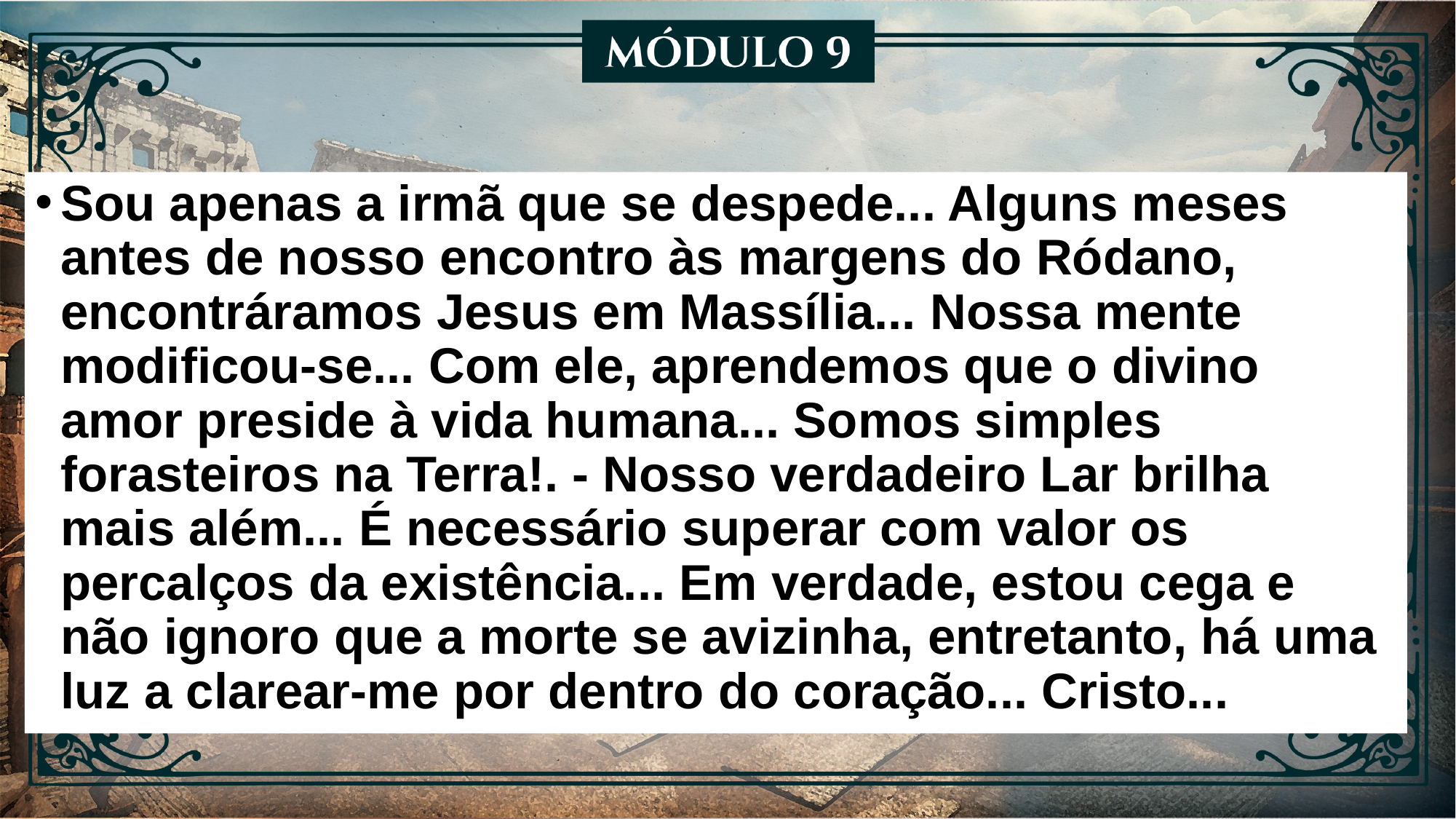

Sou apenas a irmã que se despede... Alguns meses antes de nosso encontro às margens do Ródano, encontráramos Jesus em Massília... Nossa mente modificou-se... Com ele, aprendemos que o divino amor preside à vida humana... Somos simples forasteiros na Terra!. - Nosso verdadeiro Lar brilha mais além... É necessário superar com valor os percalços da existência... Em verdade, estou cega e não ignoro que a morte se avizinha, entretanto, há uma luz a clarear-me por dentro do coração... Cristo...